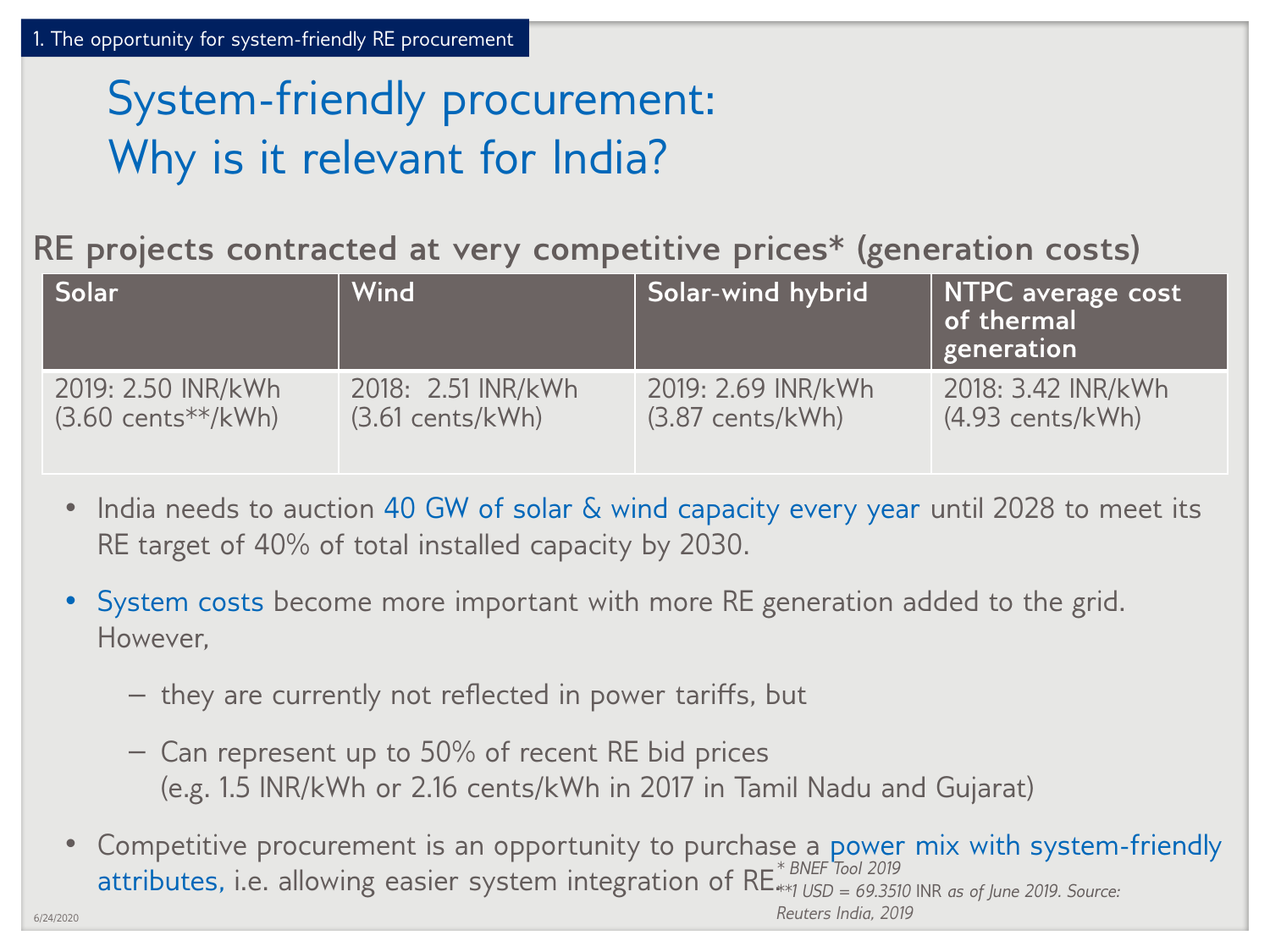

1. The opportunity for system-friendly RE procurement
# System-friendly procurement: Why is it relevant for India?
RE projects contracted at very competitive prices* (generation costs)
| Solar | Wind | Solar-wind hybrid | NTPC average cost of thermal generation |
| --- | --- | --- | --- |
| 2019: 2.50 INR/kWh (3.60 cents\*\*/kWh) | 2018: 2.51 INR/kWh (3.61 cents/kWh) | 2019: 2.69 INR/kWh (3.87 cents/kWh) | 2018: 3.42 INR/kWh (4.93 cents/kWh) |
India needs to auction 40 GW of solar & wind capacity every year until 2028 to meet its RE target of 40% of total installed capacity by 2030.
System costs become more important with more RE generation added to the grid. However,
they are currently not reflected in power tariffs, but
Can represent up to 50% of recent RE bid prices
(e.g. 1.5 INR/kWh or 2.16 cents/kWh in 2017 in Tamil Nadu and Gujarat)
Competitive procurement is an opportunity to purchase a power mix with system-friendly attributes, i.e. allowing easier system integration of RE.

* BNEF Tool 2019
**1 USD = 69.3510 INR as of June 2019. Source: Reuters India, 2019
6/24/2020